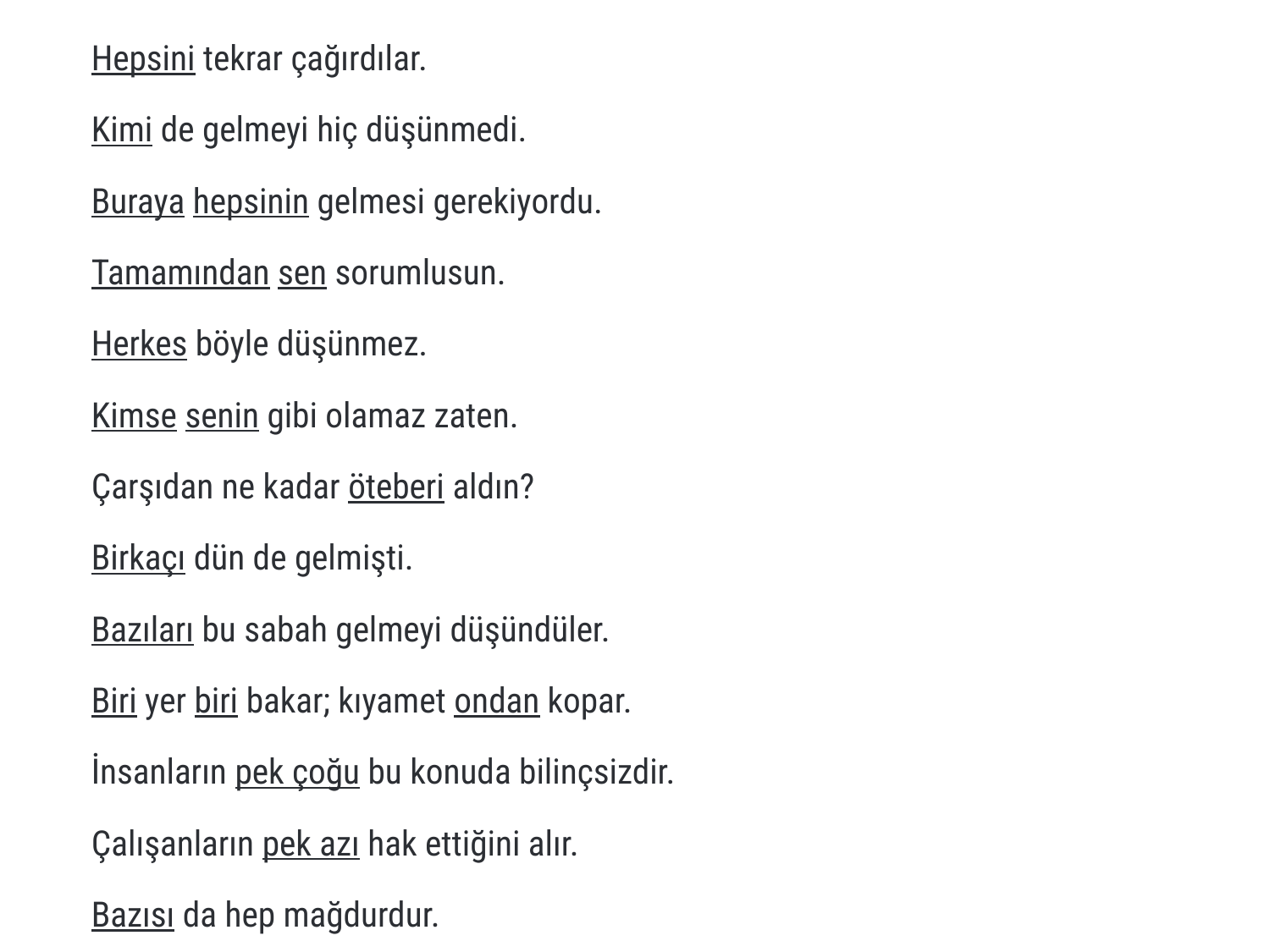

Hepsini tekrar çağırdılar.
	Kimi de gelmeyi hiç düşünmedi.
	Buraya hepsinin gelmesi gerekiyordu.
	Tamamından sen sorumlusun.
	Herkes böyle düşünmez.
	Kimse senin gibi olamaz zaten.
	Çarşıdan ne kadar öteberi aldın?
	Birkaçı dün de gelmişti.
	Bazıları bu sabah gelmeyi düşündüler.
	Biri yer biri bakar; kıyamet ondan kopar.
	İnsanların pek çoğu bu konuda bilinçsizdir.
	Çalışanların pek azı hak ettiğini alır.
	Bazısı da hep mağdurdur.